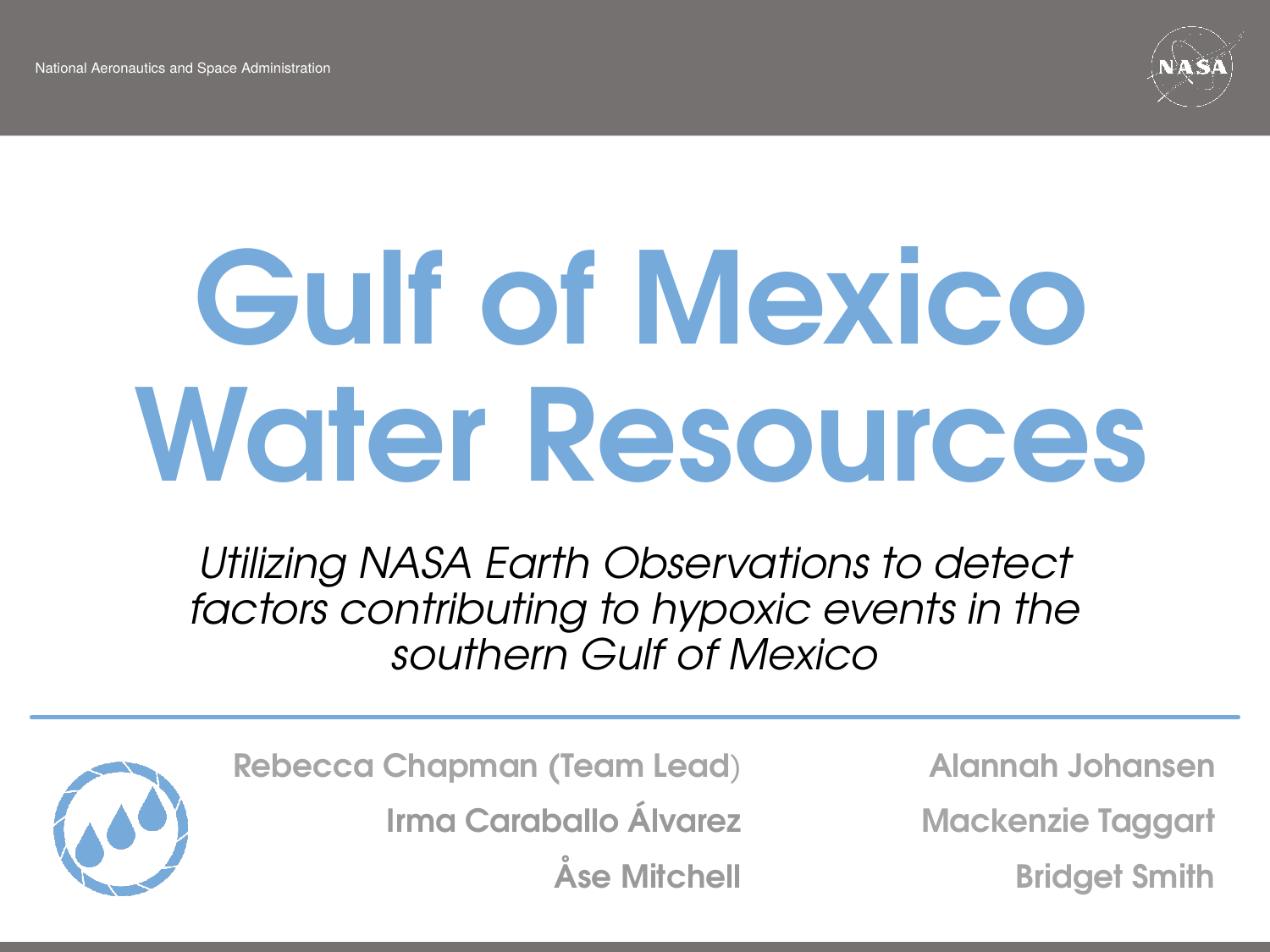

Gulf of Mexico Water Resources
Utilizing NASA Earth Observations to detect factors contributing to hypoxic events in the southern Gulf of Mexico
Rebecca Chapman (Team Lead)

Alannah Johansen
Irma Caraballo Álvarez
Mackenzie Taggart
Åse Mitchell
Bridget Smith